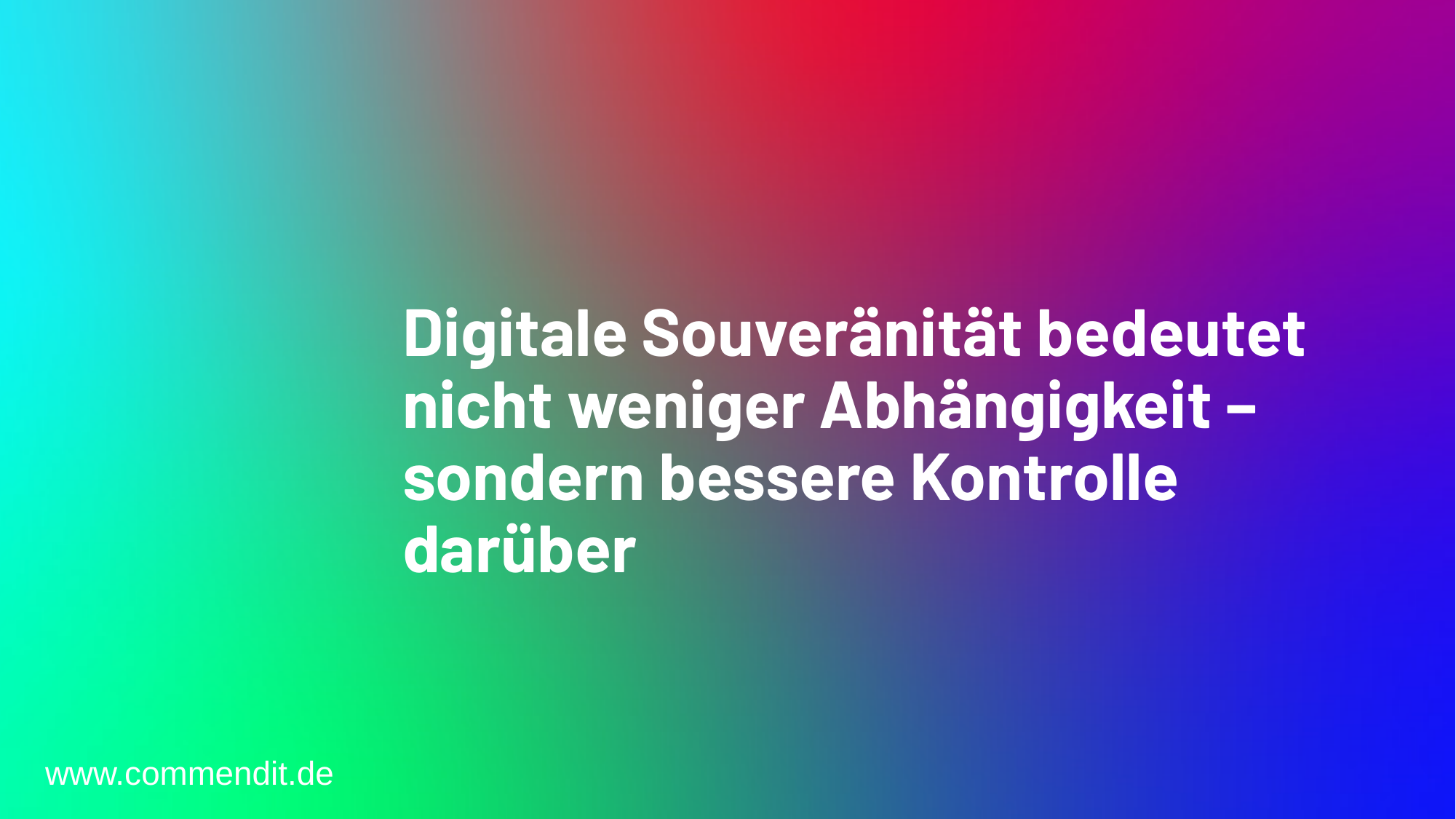

# Digitale Souveränität bedeutet nicht weniger Abhängigkeit – sondern bessere Kontrolle darüber